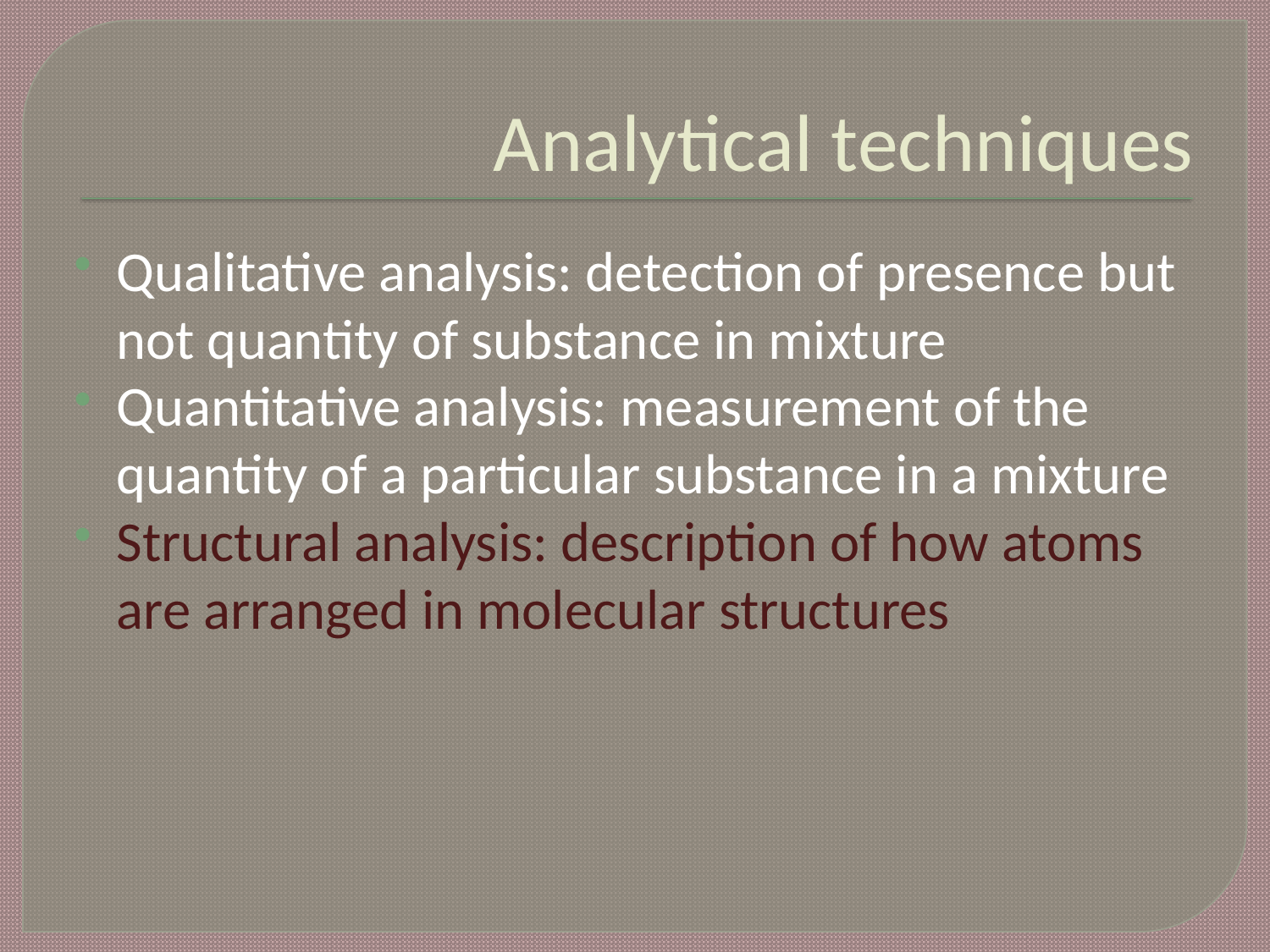

# Analytical techniques
Qualitative analysis: detection of presence but not quantity of substance in mixture
Quantitative analysis: measurement of the quantity of a particular substance in a mixture
Structural analysis: description of how atoms are arranged in molecular structures